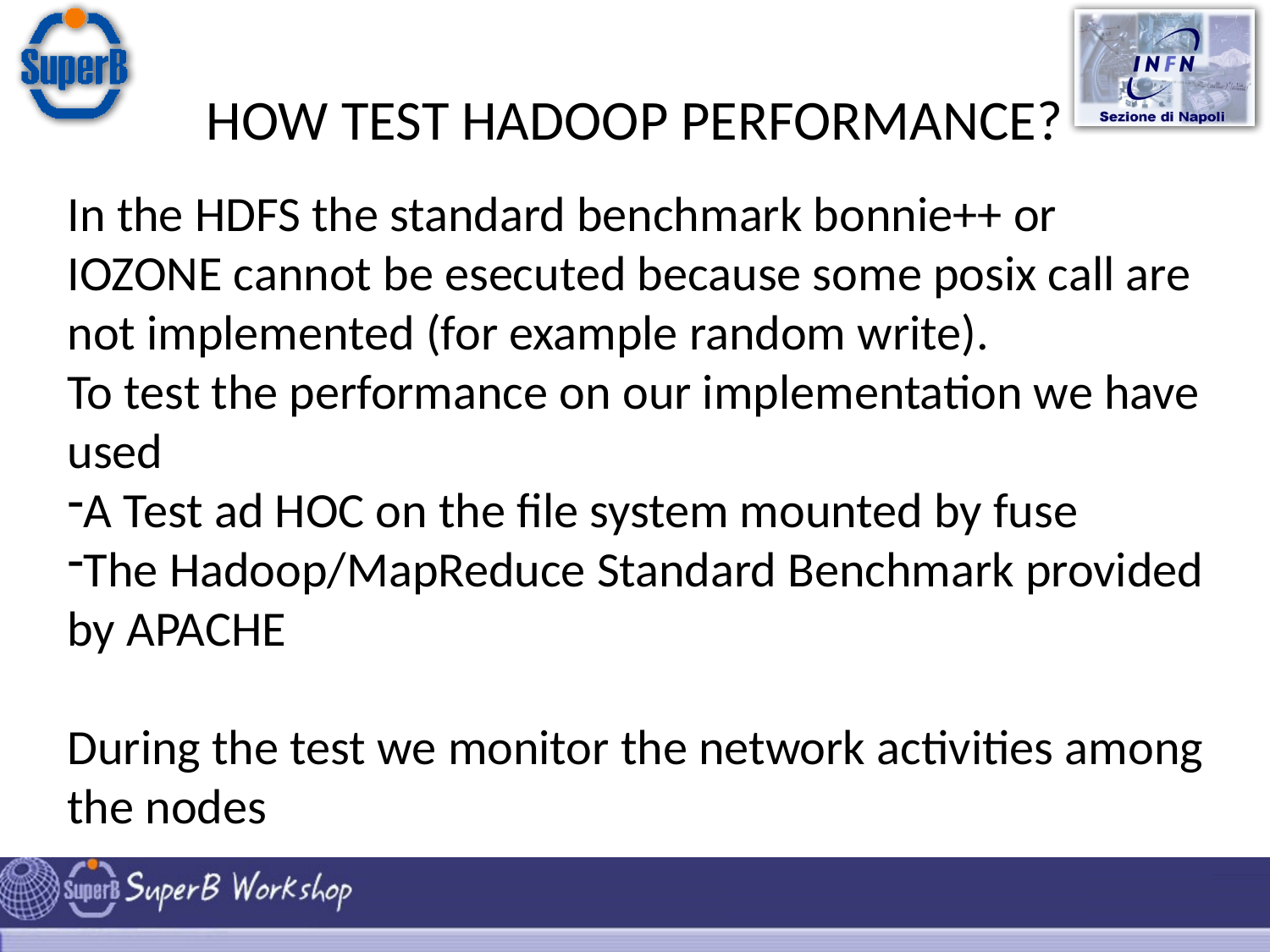

# HOW TEST HADOOP PERFORMANCE?
In the HDFS the standard benchmark bonnie++ or IOZONE cannot be esecuted because some posix call are not implemented (for example random write).
To test the performance on our implementation we have used
A Test ad HOC on the file system mounted by fuse
The Hadoop/MapReduce Standard Benchmark provided by APACHE

During the test we monitor the network activities among the nodes